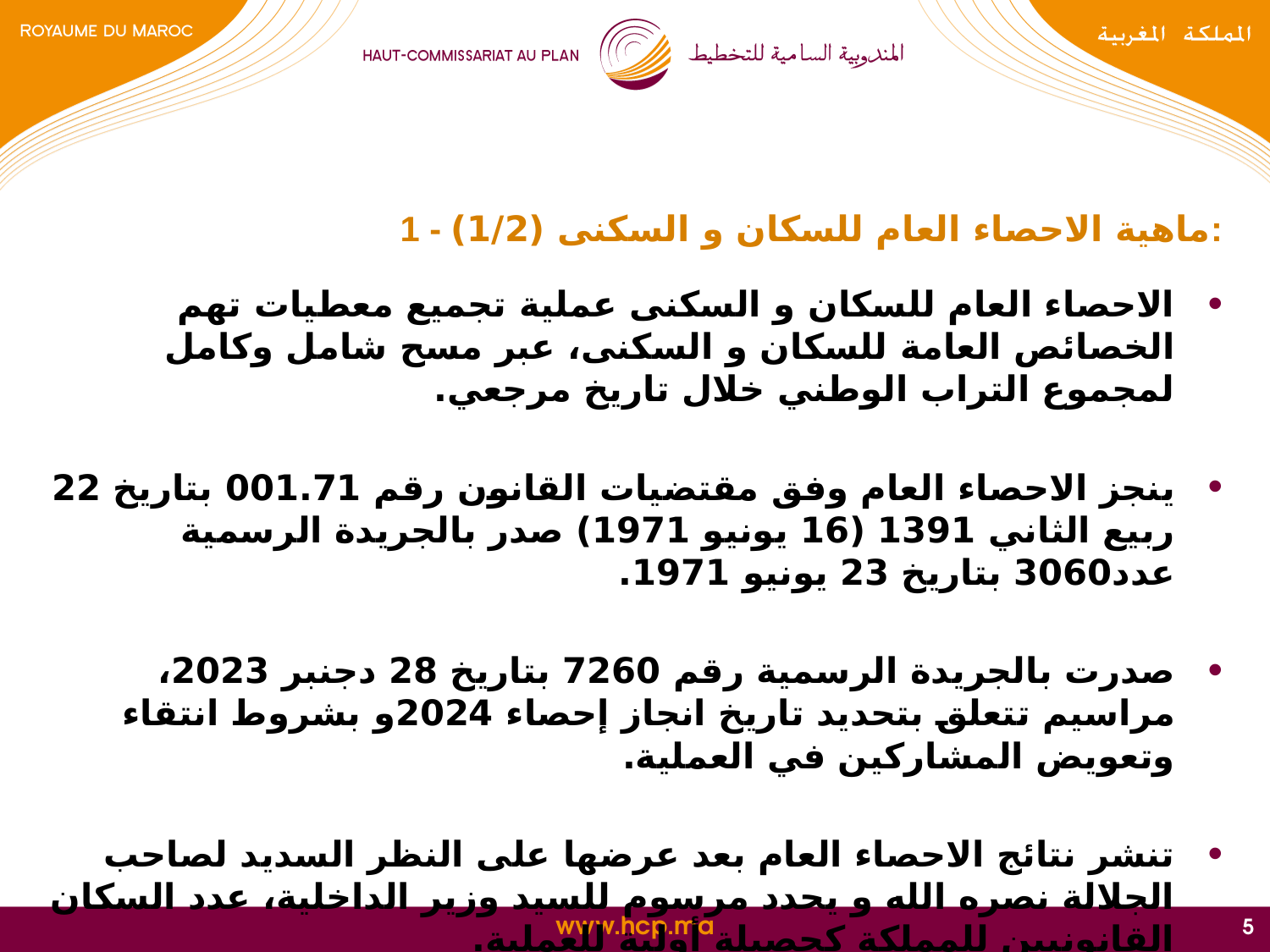

1 - ماهية الاحصاء العام للسكان و السكنى (1/2):

الاحصاء العام للسكان و السكنى عملية تجميع معطيات تهم الخصائص العامة للسكان و السكنى، عبر مسح شامل وكامل لمجموع التراب الوطني خلال تاريخ مرجعي.

ينجز الاحصاء العام وفق مقتضيات القانون رقم 001.71 بتاريخ 22 ربيع الثاني 1391 (16 يونيو 1971) صدر بالجريدة الرسمية عدد3060 بتاريخ 23 يونيو 1971.

صدرت بالجريدة الرسمية رقم 7260 بتاريخ 28 دجنبر 2023، مراسيم تتعلق بتحديد تاريخ انجاز إحصاء 2024و بشروط انتقاء وتعويض المشاركين في العملية.

تنشر نتائج الاحصاء العام بعد عرضها على النظر السديد لصاحب الجلالة نصره الله و يحدد مرسوم للسيد وزير الداخلية، عدد السكان القانونيين للمملكة كحصيلة أولية للعملية.

5